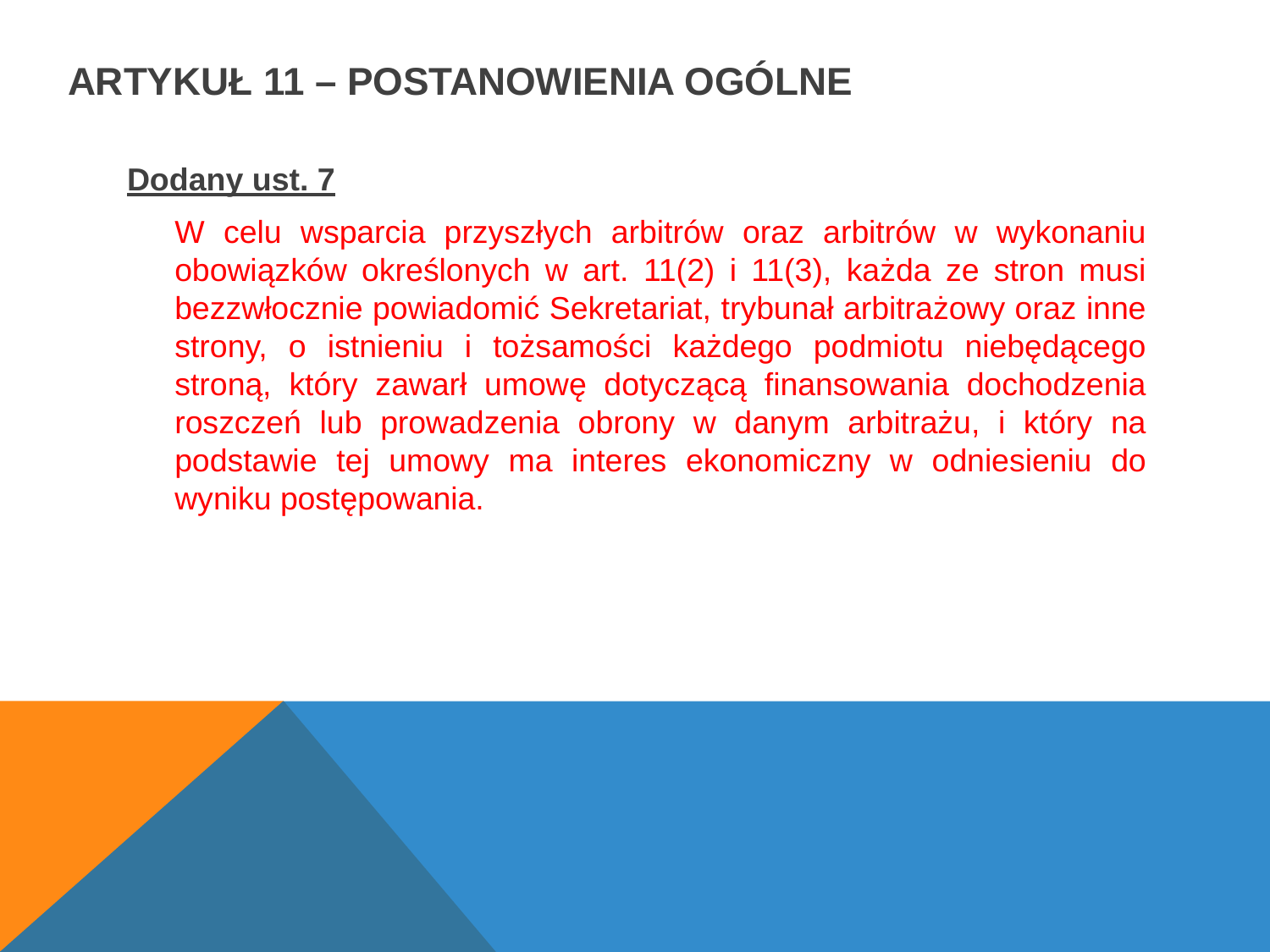

# Artykuł 11 – Postanowienia ogólne
Dodany ust. 7
	W celu wsparcia przyszłych arbitrów oraz arbitrów w wykonaniu obowiązków określonych w art. 11(2) i 11(3), każda ze stron musi bezzwłocznie powiadomić Sekretariat, trybunał arbitrażowy oraz inne strony, o istnieniu i tożsamości każdego podmiotu niebędącego stroną, który zawarł umowę dotyczącą finansowania dochodzenia roszczeń lub prowadzenia obrony w danym arbitrażu, i który na podstawie tej umowy ma interes ekonomiczny w odniesieniu do wyniku postępowania.